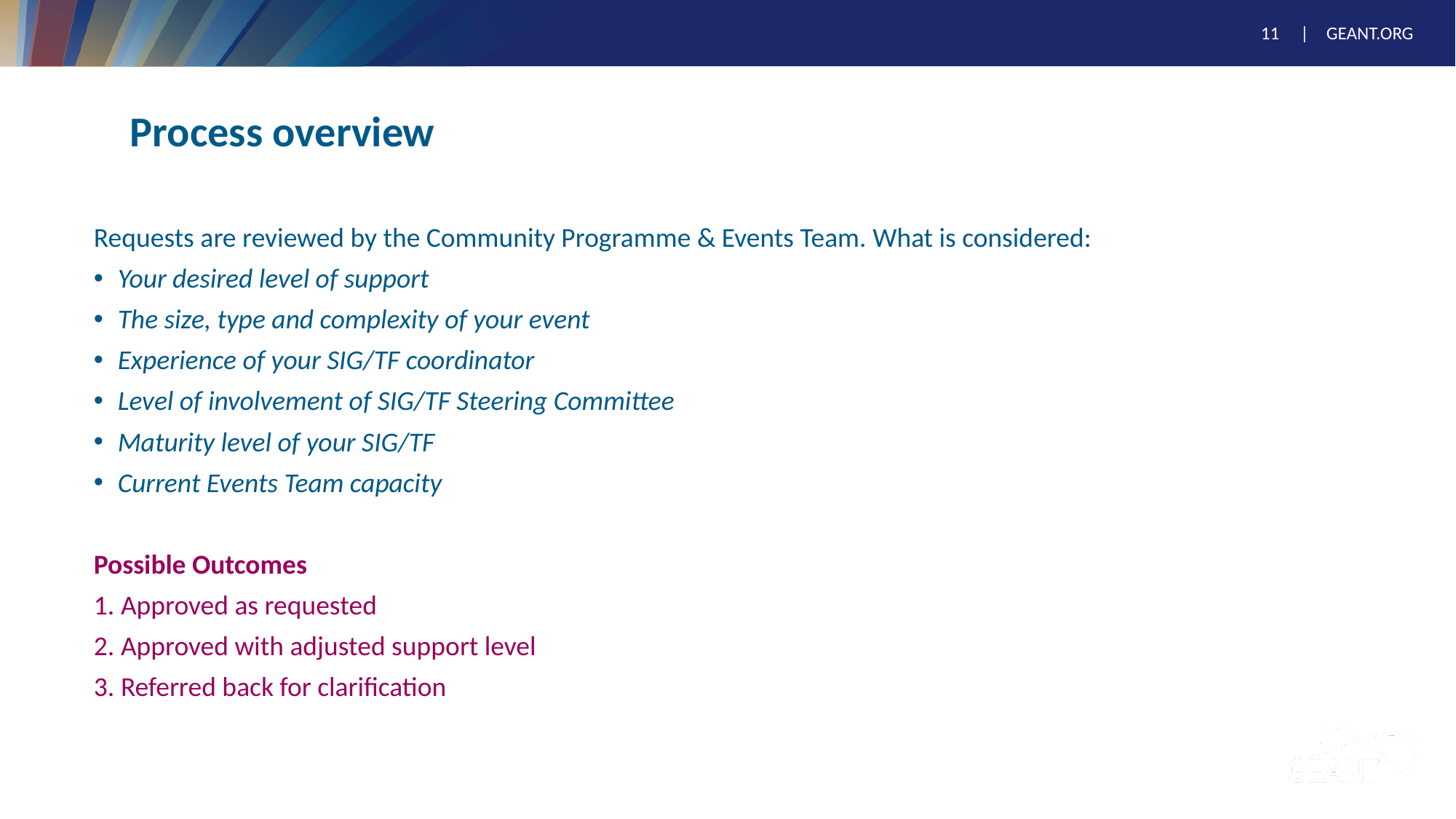

# Process overview
Requests are reviewed by the Community Programme & Events Team. What is considered:
Your desired level of support
The size, type and complexity of your event
Experience of your SIG/TF coordinator
Level of involvement of SIG/TF Steering Committee
Maturity level of your SIG/TF
Current Events Team capacity

Possible Outcomes
1. Approved as requested
2. Approved with adjusted support level
3. Referred back for clarification